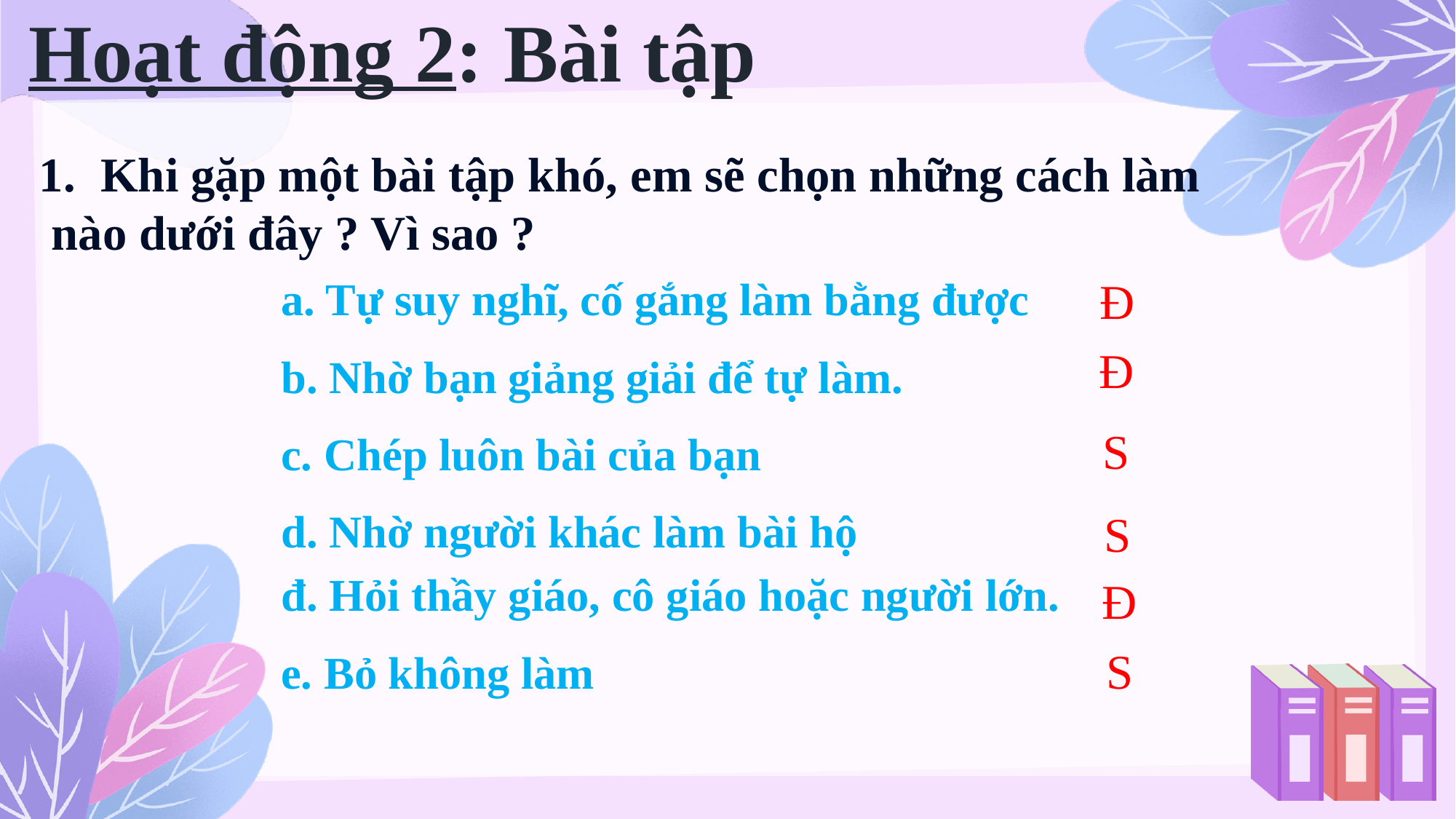

Hoạt động 2: Bài tập
Khi gặp một bài tập khó, em sẽ chọn những cách làm
 nào dưới đây ? Vì sao ?
a. Tự suy nghĩ, cố gắng làm bằng được
b. Nhờ bạn giảng giải để tự làm.
c. Chép luôn bài của bạn
d. Nhờ người khác làm bài hộ
đ. Hỏi thầy giáo, cô giáo hoặc người lớn.
e. Bỏ không làm
Đ
Đ
S
S
Đ
S